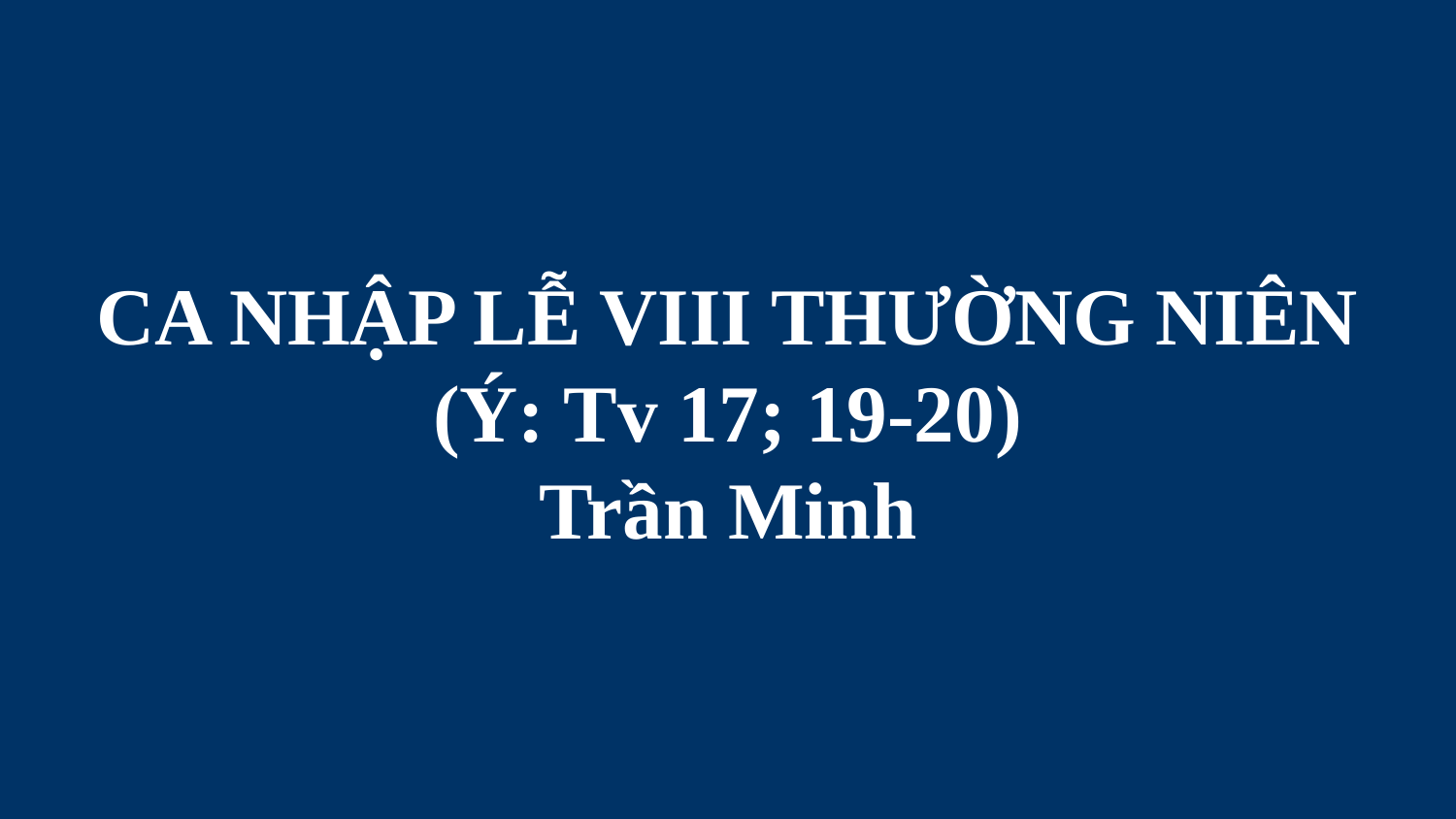

# CA NHẬP LỄ VIII THƯỜNG NIÊN (Ý: Tv 17; 19-20) Trần Minh